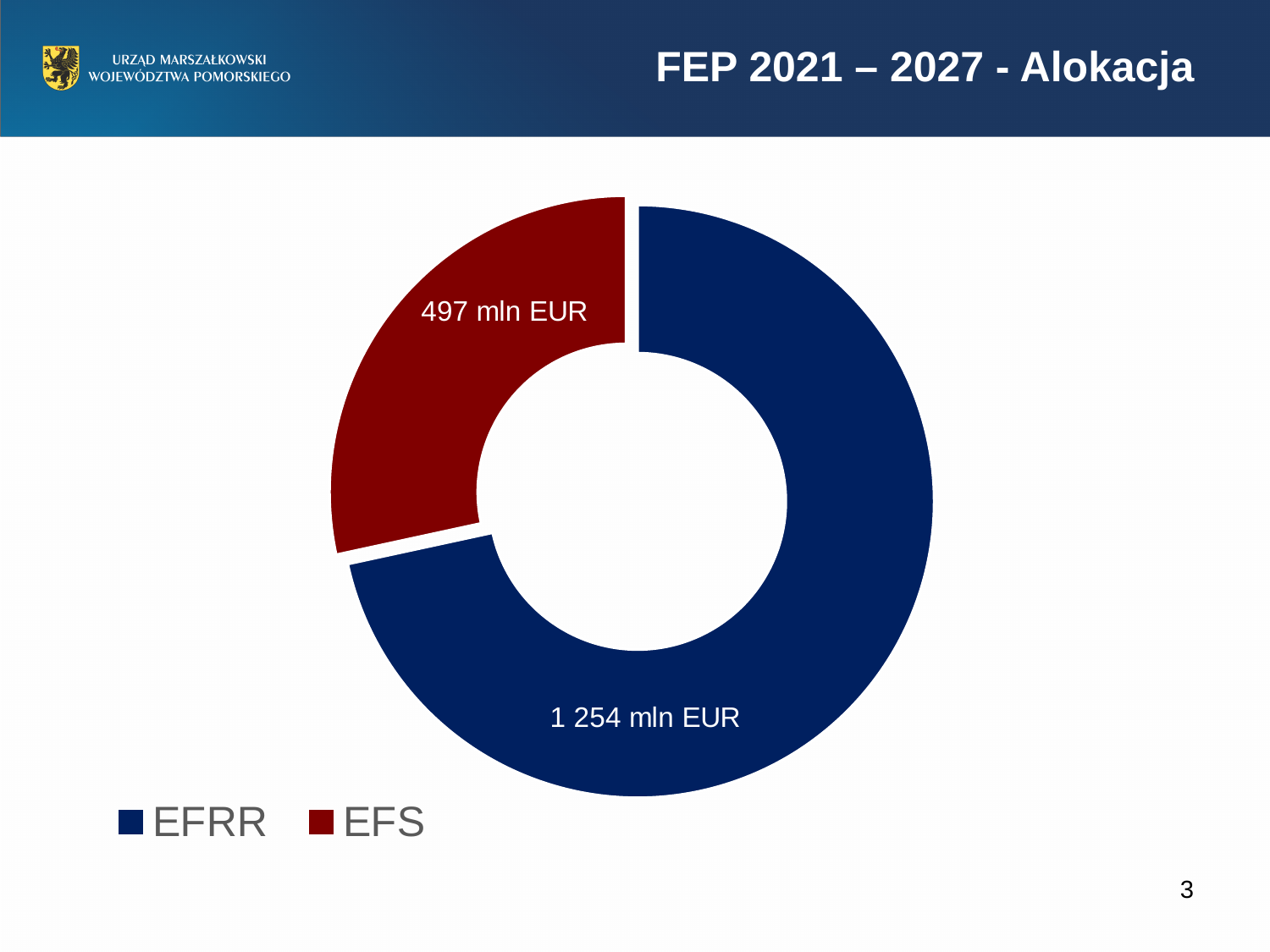

# FEP 2021 – 2027 - Alokacja

### Chart

| Category |  |
|---|---|
| EFRR | 1254414458.0 |
| EFS | 497393865.0 |
3